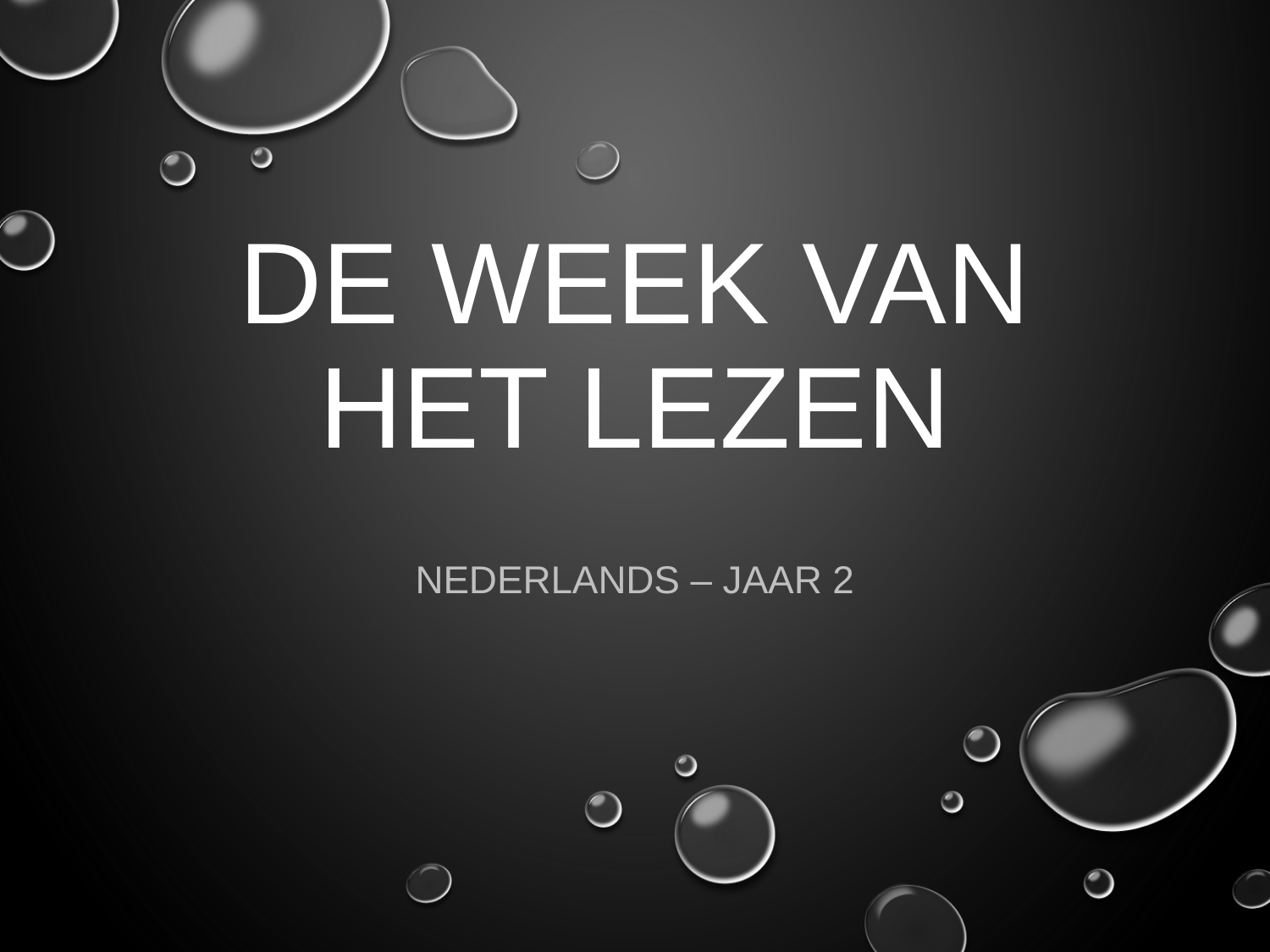

# De week van het lezen
Nederlands – jaar 2